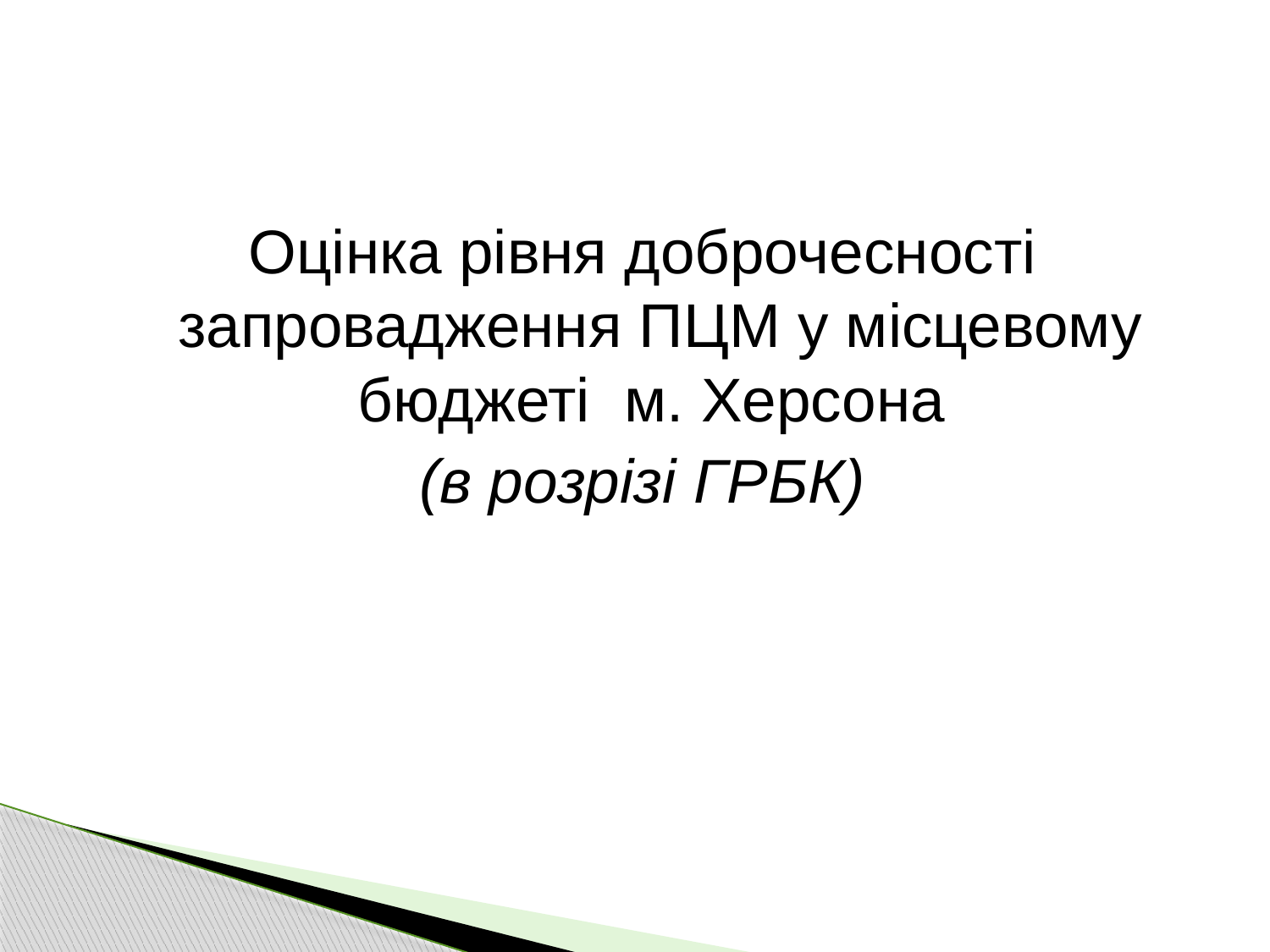

Оцінка рівня доброчесності запровадження ПЦМ у місцевому бюджеті  м. Херсона
(в розрізі ГРБК)